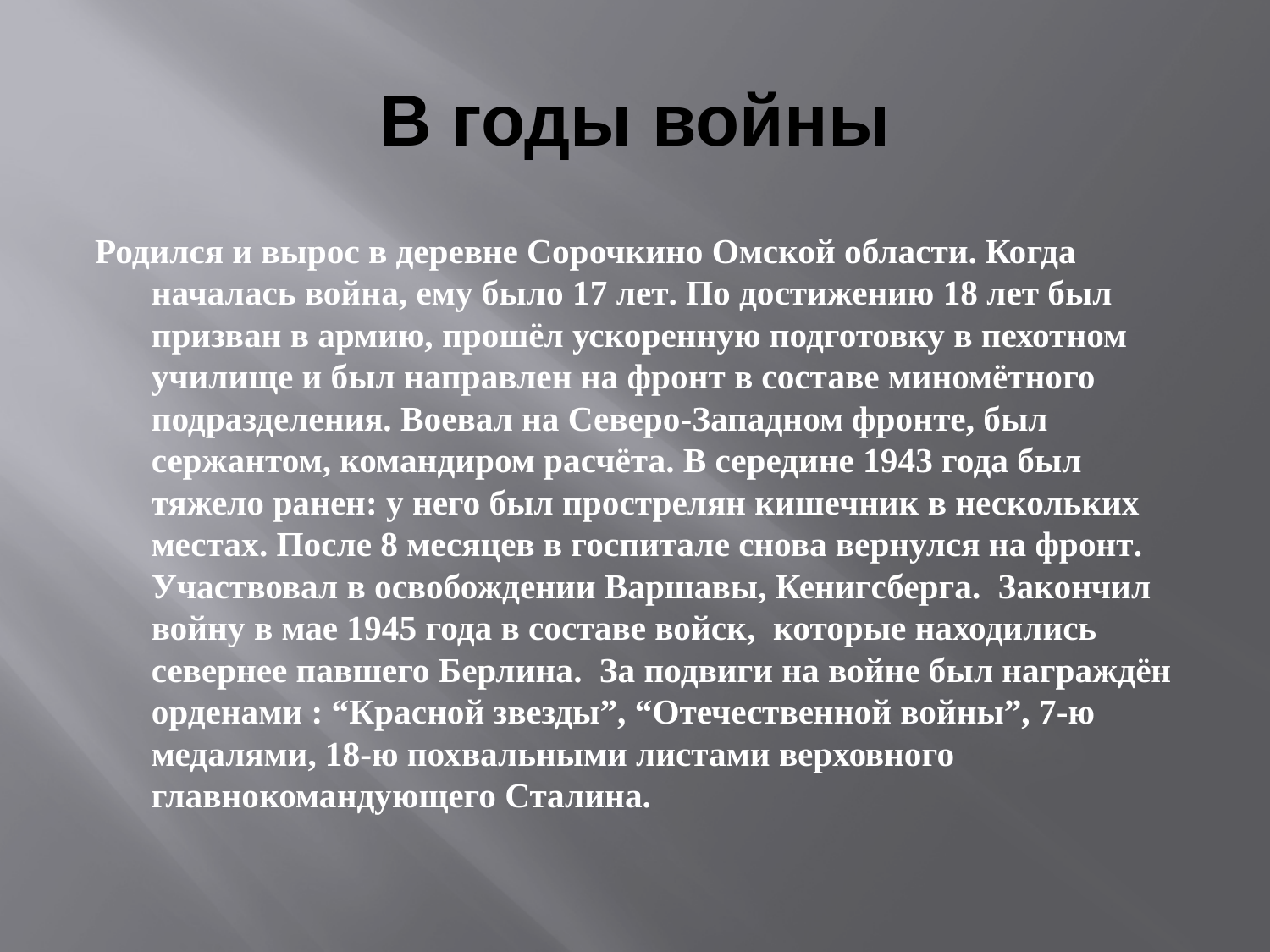

# В годы войны
Родился и вырос в деревне Сорочкино Омской области. Когда началась война, ему было 17 лет. По достижению 18 лет был призван в армию, прошёл ускоренную подготовку в пехотном училище и был направлен на фронт в составе миномётного подразделения. Воевал на Северо-Западном фронте, был сержантом, командиром расчёта. В середине 1943 года был тяжело ранен: у него был прострелян кишечник в нескольких местах. После 8 месяцев в госпитале снова вернулся на фронт. Участвовал в освобождении Варшавы, Кенигсберга.  Закончил войну в мае 1945 года в составе войск,  которые находились севернее павшего Берлина.  За подвиги на войне был награждён орденами : “Красной звезды”, “Отечественной войны”, 7-ю медалями, 18-ю похвальными листами верховного главнокомандующего Сталина.